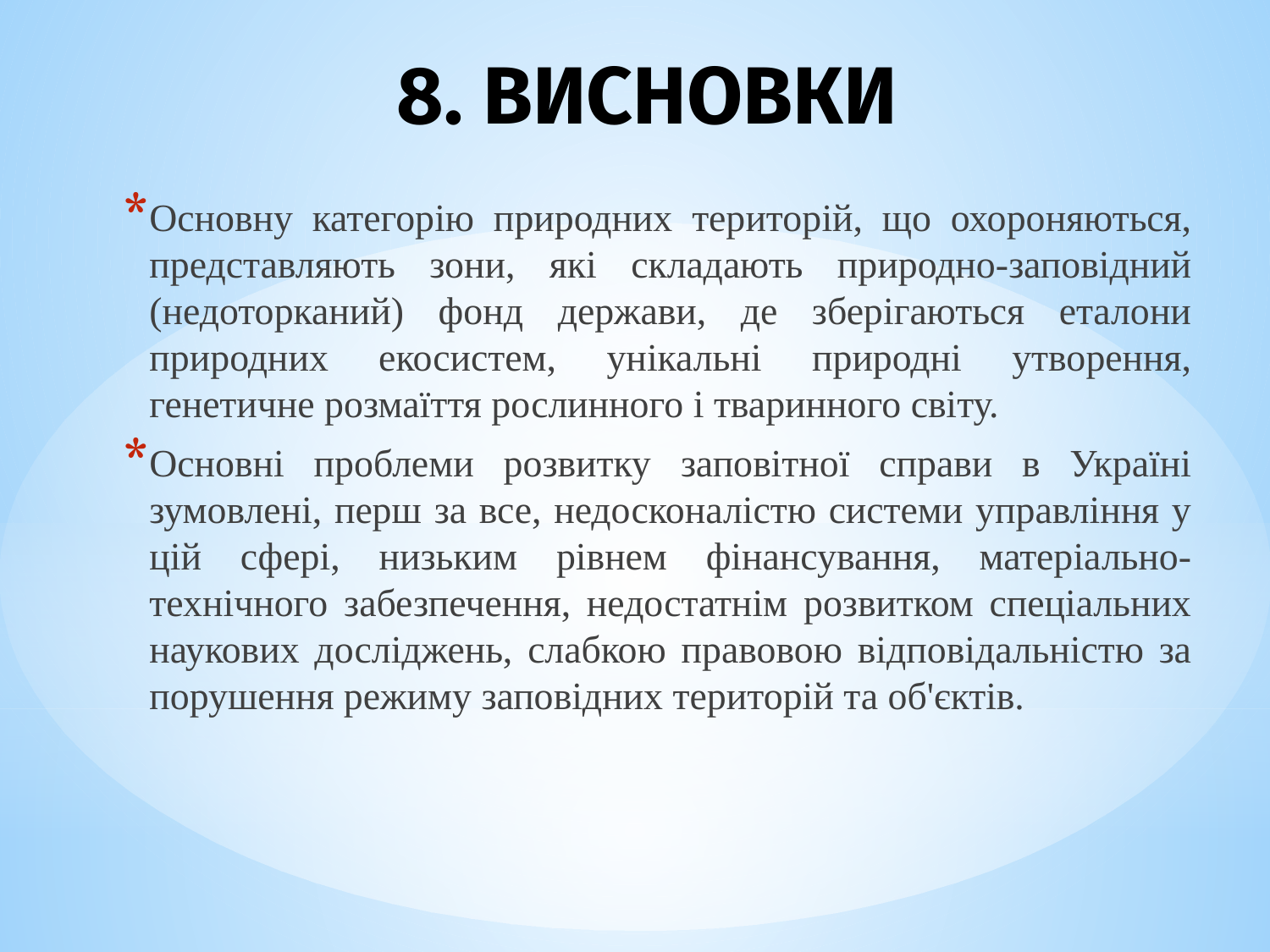

# 8. ВИСНОВКИ
Основну категорію природних територій, що охороняються, представля­ють зони, які складають природно-заповідний (недоторканий) фонд держави, де зберігаються еталони природних екосистем, унікальні природні утворення, генетичне розмаїття рослинного і тваринного світу.
Основні проблеми розвитку заповітної справи в Україні зумовлені, перш за все, недосконалістю системи управління у цій сфері, низьким рівнем фінансування, матеріально-технічного забезпечення, недостатнім розвитком спеціальних наукових досліджень, слабкою правовою відповідальністю за порушення режиму заповідних територій та об'єктів.